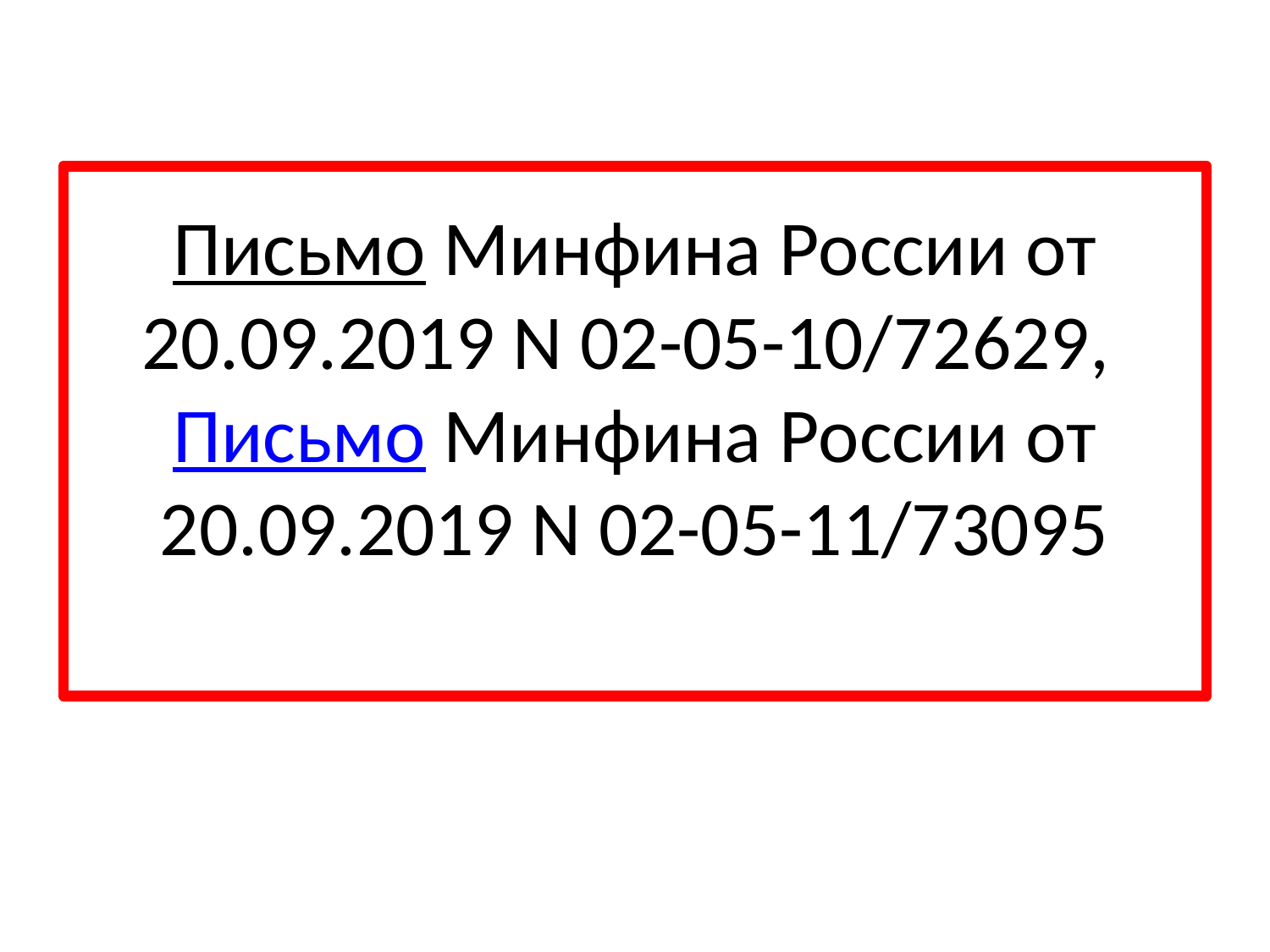

# Письмо Минфина России от 20.09.2019 N 02-05-10/72629, Письмо Минфина России от 20.09.2019 N 02-05-11/73095